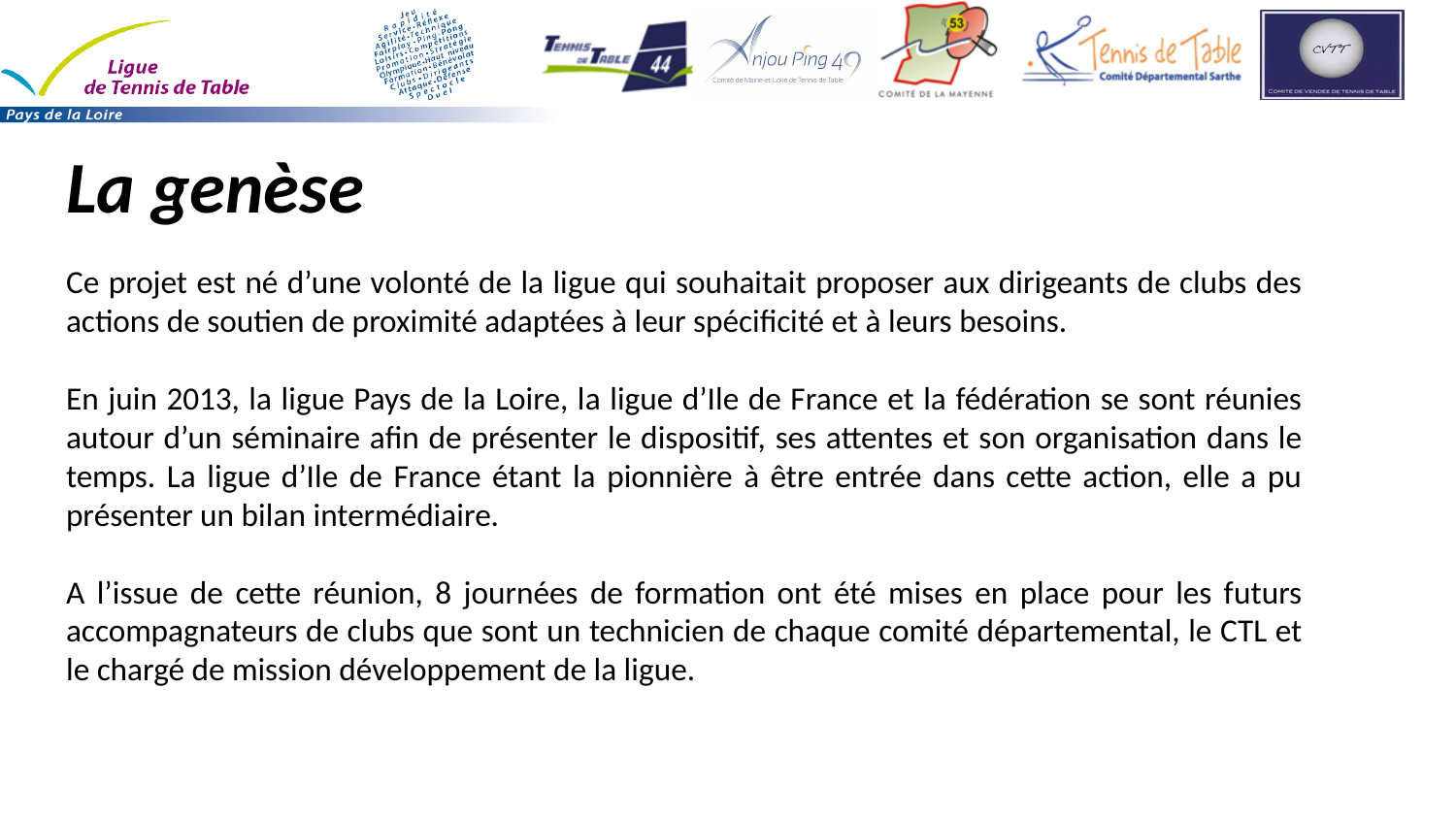

La genèse

Ce projet est né d’une volonté de la ligue qui souhaitait proposer aux dirigeants de clubs des actions de soutien de proximité adaptées à leur spécificité et à leurs besoins.

En juin 2013, la ligue Pays de la Loire, la ligue d’Ile de France et la fédération se sont réunies autour d’un séminaire afin de présenter le dispositif, ses attentes et son organisation dans le temps. La ligue d’Ile de France étant la pionnière à être entrée dans cette action, elle a pu présenter un bilan intermédiaire.

A l’issue de cette réunion, 8 journées de formation ont été mises en place pour les futurs accompagnateurs de clubs que sont un technicien de chaque comité départemental, le CTL et le chargé de mission développement de la ligue.